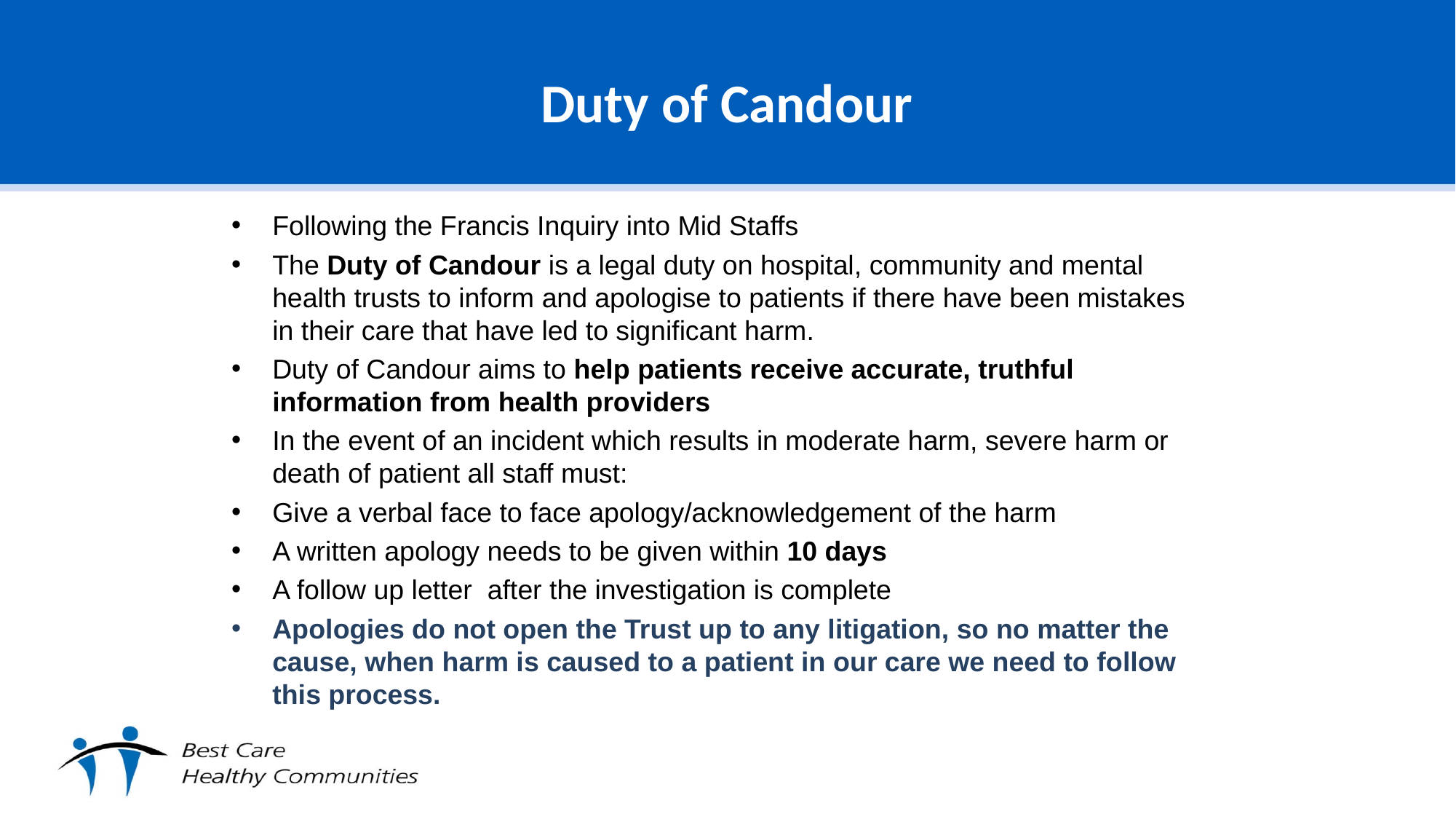

# Duty of Candour
Following the Francis Inquiry into Mid Staffs
The Duty of Candour is a legal duty on hospital, community and mental health trusts to inform and apologise to patients if there have been mistakes in their care that have led to significant harm.
Duty of Candour aims to help patients receive accurate, truthful information from health providers
In the event of an incident which results in moderate harm, severe harm or death of patient all staff must:
Give a verbal face to face apology/acknowledgement of the harm
A written apology needs to be given within 10 days
A follow up letter  after the investigation is complete
Apologies do not open the Trust up to any litigation, so no matter the cause, when harm is caused to a patient in our care we need to follow this process.